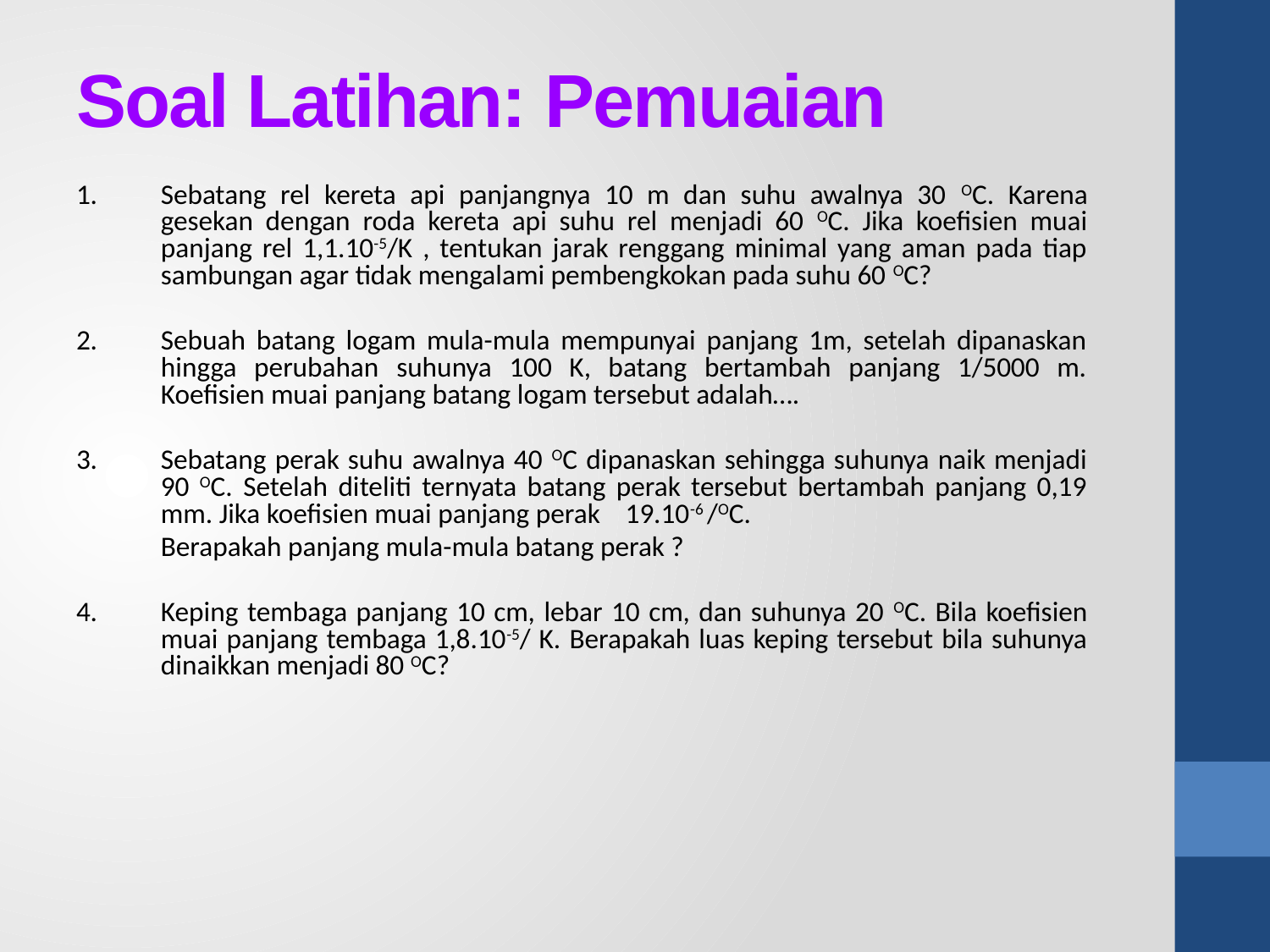

# Soal Latihan: Pemuaian
1.	Sebatang rel kereta api panjangnya 10 m dan suhu awalnya 30 OC. Karena gesekan dengan roda kereta api suhu rel menjadi 60 OC. Jika koefisien muai panjang rel 1,1.10-5/K , tentukan jarak renggang minimal yang aman pada tiap sambungan agar tidak mengalami pembengkokan pada suhu 60 OC?

2.	Sebuah batang logam mula-mula mempunyai panjang 1m, setelah dipanaskan hingga perubahan suhunya 100 K, batang bertambah panjang 1/5000 m. Koefisien muai panjang batang logam tersebut adalah….

3.	Sebatang perak suhu awalnya 40 OC dipanaskan sehingga suhunya naik menjadi 90 OC. Setelah diteliti ternyata batang perak tersebut bertambah panjang 0,19 mm. Jika koefisien muai panjang perak    19.10-6 /OC.
	Berapakah panjang mula-mula batang perak ?

4.	Keping tembaga panjang 10 cm, lebar 10 cm, dan suhunya 20 OC. Bila koefisien muai panjang tembaga 1,8.10-5/ K. Berapakah luas keping tersebut bila suhunya dinaikkan menjadi 80 OC?

Halinis, S.Si SMA Negeri 3 Dumai